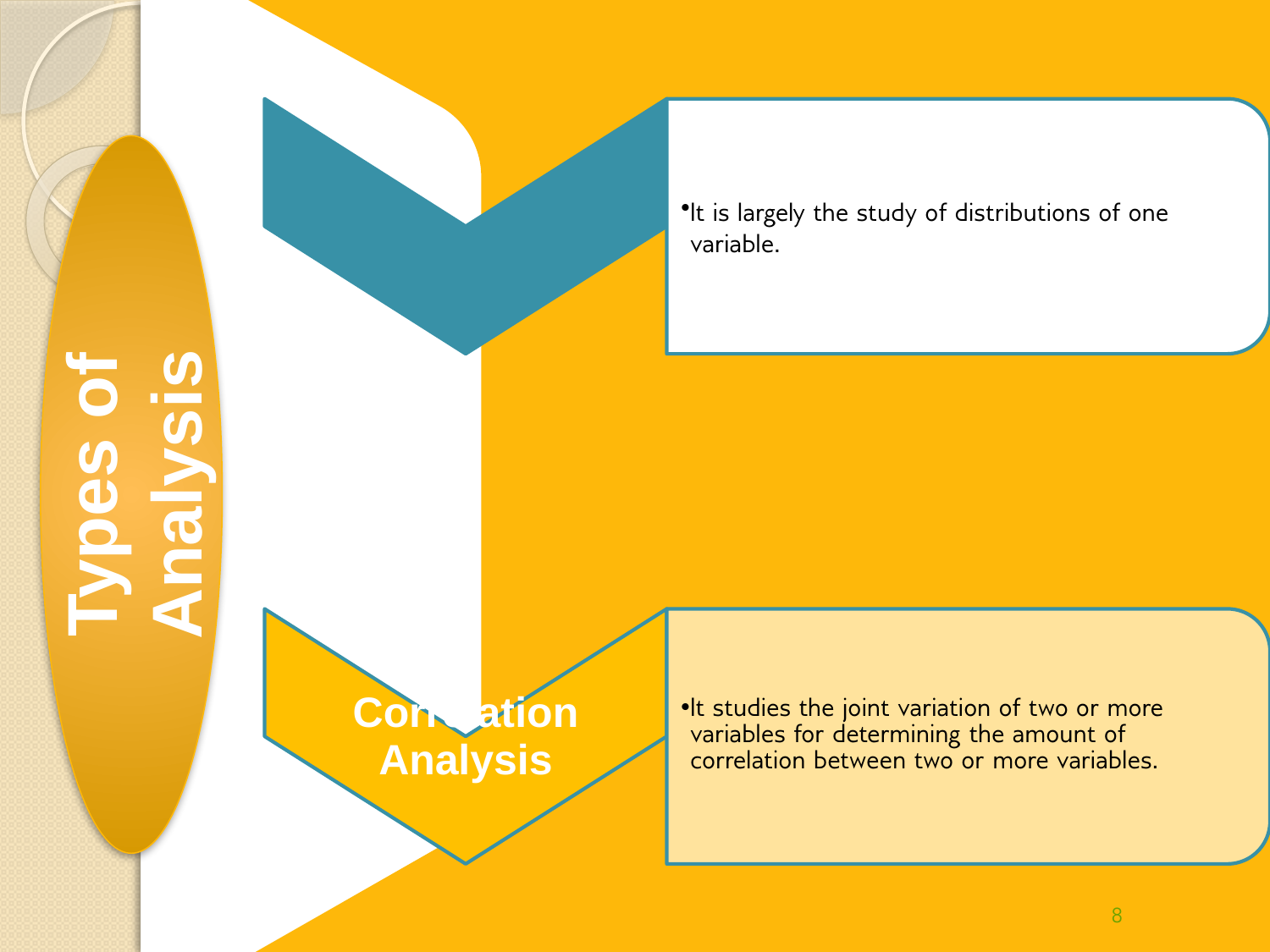

It is largely the study of distributions of one variable.
Correlation Analysis
It studies the joint variation of two or more variables for determining the amount of correlation between two or more variables.
Types of Analysis
8